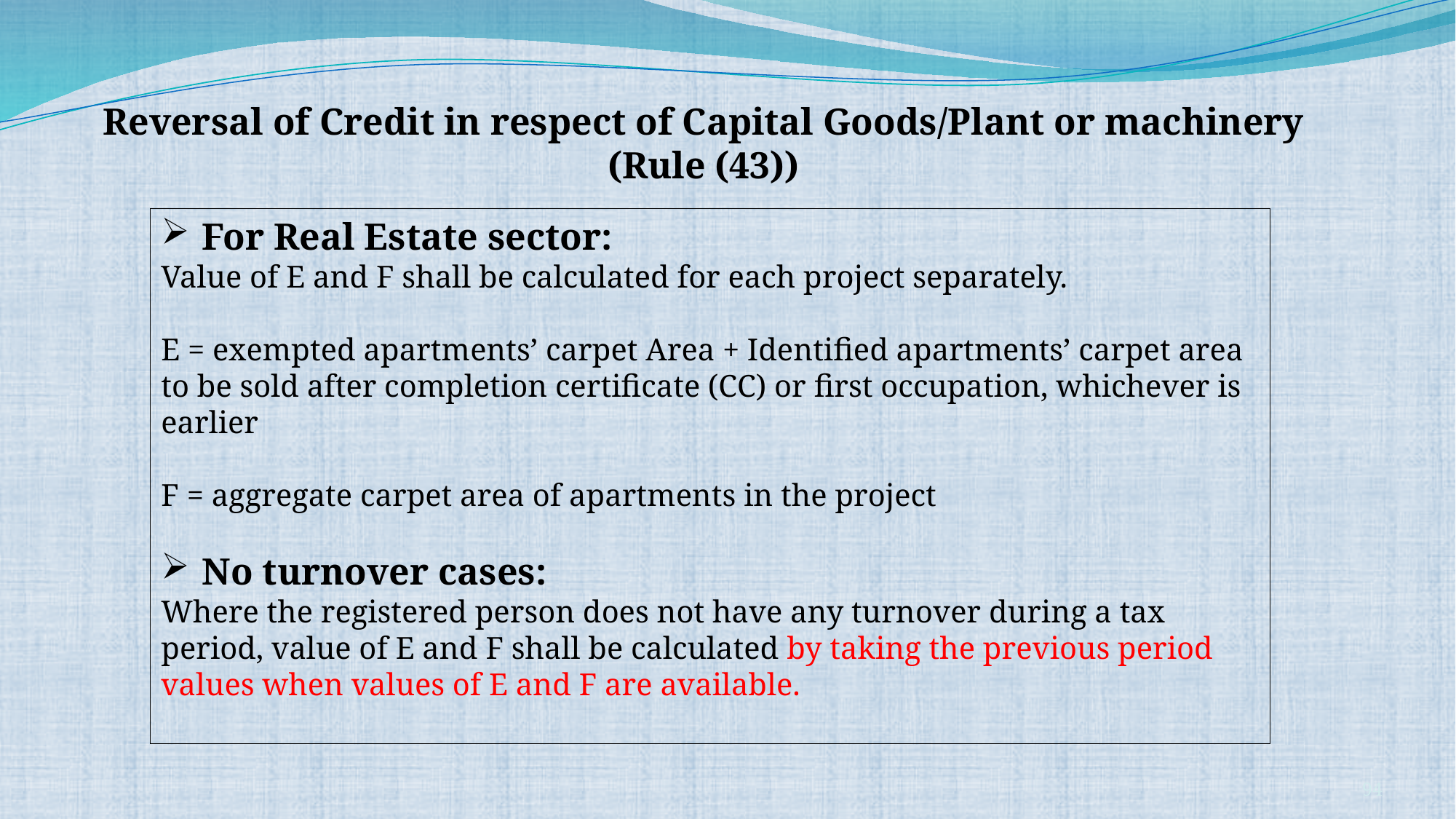

Reversal of Credit in respect of Capital Goods/Plant or machinery (Rule (43))
For Real Estate sector:
Value of E and F shall be calculated for each project separately.

E = exempted apartments’ carpet Area + Identified apartments’ carpet area to be sold after completion certificate (CC) or first occupation, whichever is earlier

F = aggregate carpet area of apartments in the project

No turnover cases:
Where the registered person does not have any turnover during a tax period, value of E and F shall be calculated by taking the previous period values when values of E and F are available.

94